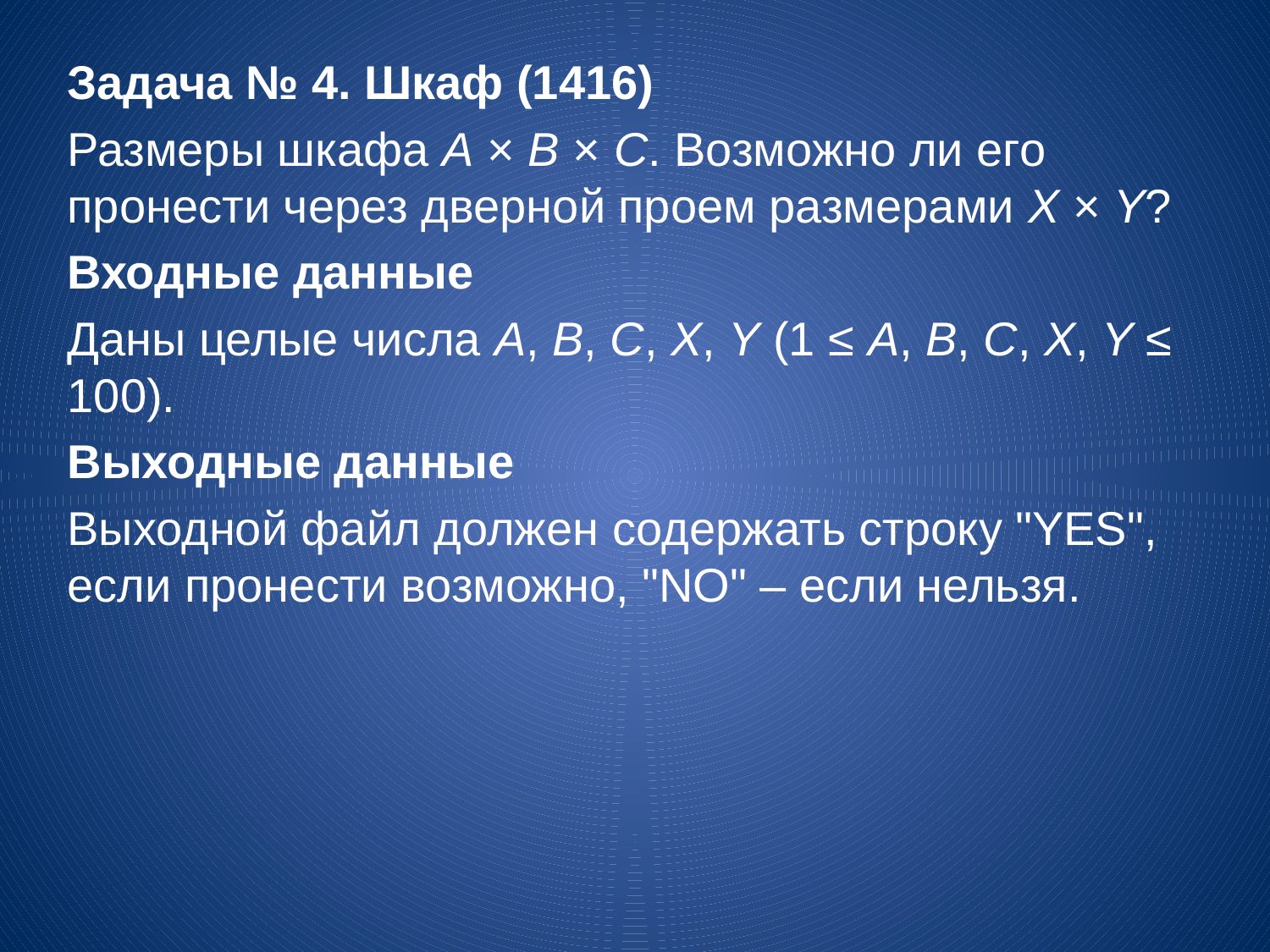

Задача № 4. Шкаф (1416)
Размеры шкафа A × B × C. Возможно ли его пронести через дверной проем размерами X × Y?
Входные данные
Даны целые числа A, B, C, X, Y (1 ≤ A, B, C, X, Y ≤ 100).
Выходные данные
Выходной файл должен содержать строку "YES", если пронести возможно, "NO" – если нельзя.